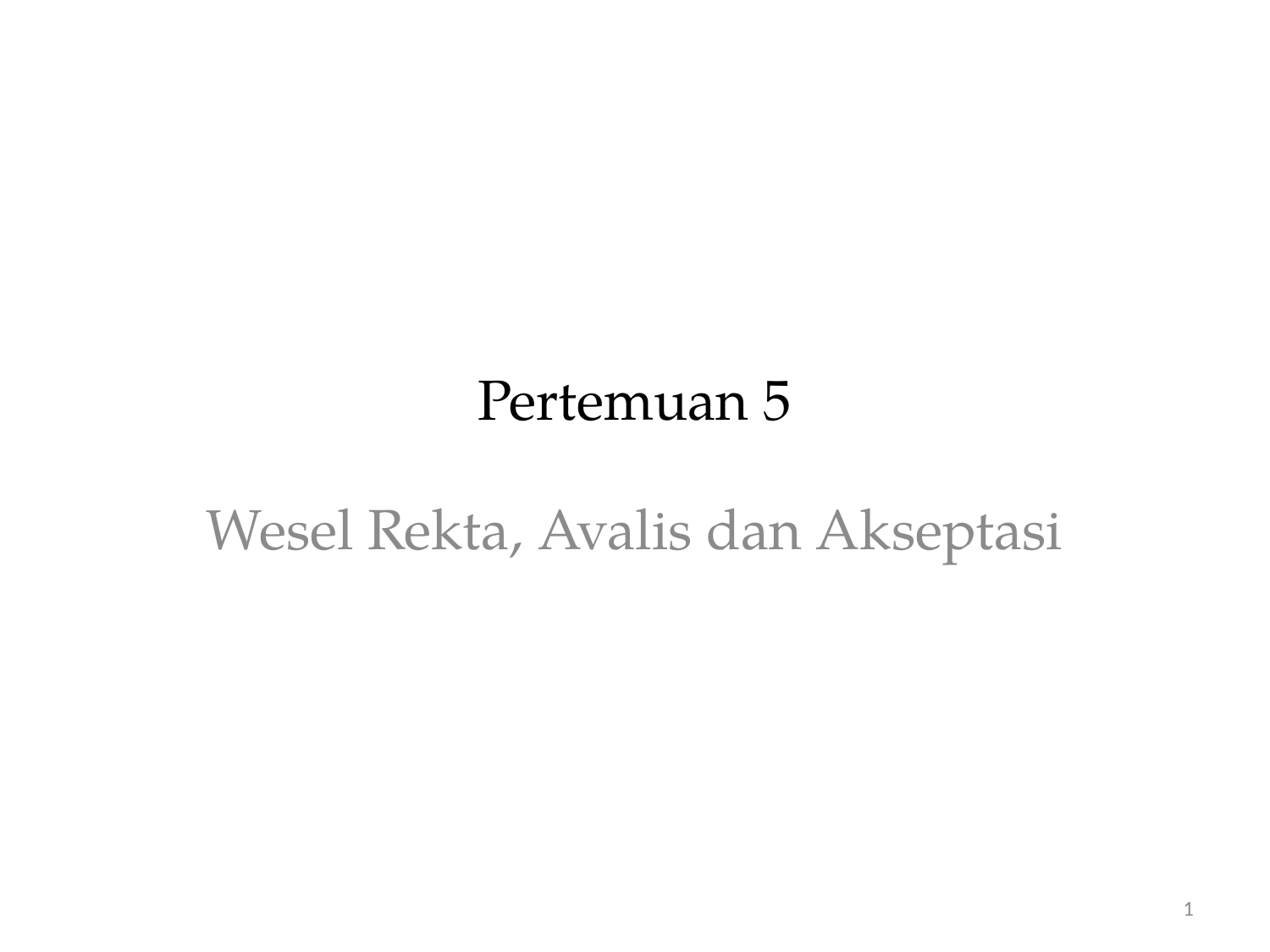

# Pertemuan 5
Wesel Rekta, Avalis dan Akseptasi
1